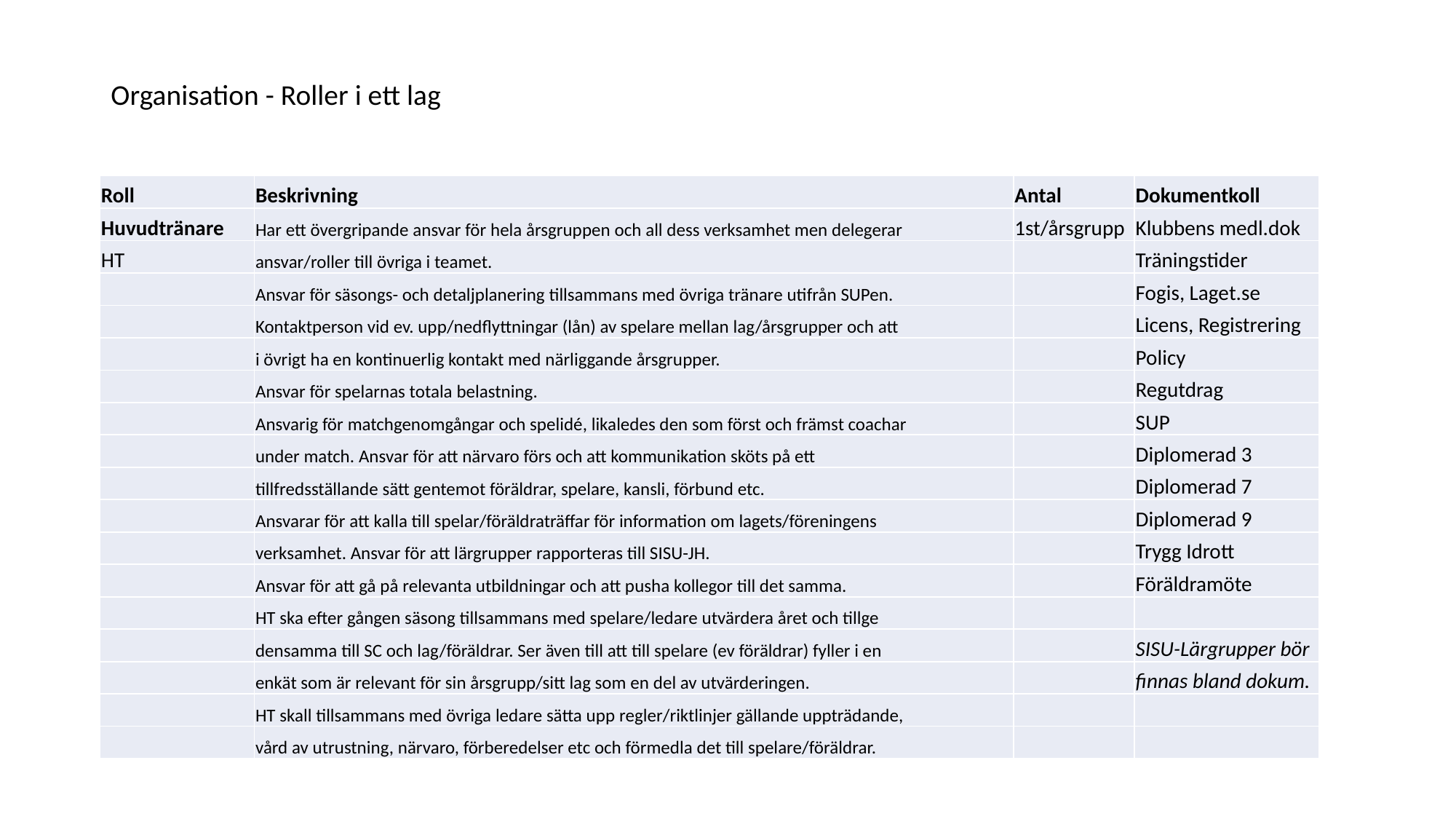

# Organisation - Roller i ett lag
| Roll | Beskrivning | Antal | Dokumentkoll |
| --- | --- | --- | --- |
| Huvudtränare | Har ett övergripande ansvar för hela årsgruppen och all dess verksamhet men delegerar | 1st/årsgrupp | Klubbens medl.dok |
| HT | ansvar/roller till övriga i teamet. |  | Träningstider |
|  | Ansvar för säsongs- och detaljplanering tillsammans med övriga tränare utifrån SUPen. |  | Fogis, Laget.se |
|  | Kontaktperson vid ev. upp/nedflyttningar (lån) av spelare mellan lag/årsgrupper och att |  | Licens, Registrering |
|  | i övrigt ha en kontinuerlig kontakt med närliggande årsgrupper. |  | Policy |
|  | Ansvar för spelarnas totala belastning. |  | Regutdrag |
|  | Ansvarig för matchgenomgångar och spelidé, likaledes den som först och främst coachar |  | SUP |
|  | under match. Ansvar för att närvaro förs och att kommunikation sköts på ett |  | Diplomerad 3 |
|  | tillfredsställande sätt gentemot föräldrar, spelare, kansli, förbund etc. |  | Diplomerad 7 |
|  | Ansvarar för att kalla till spelar/föräldraträffar för information om lagets/föreningens |  | Diplomerad 9 |
|  | verksamhet. Ansvar för att lärgrupper rapporteras till SISU-JH. |  | Trygg Idrott |
|  | Ansvar för att gå på relevanta utbildningar och att pusha kollegor till det samma. |  | Föräldramöte |
|  | HT ska efter gången säsong tillsammans med spelare/ledare utvärdera året och tillge |  |  |
|  | densamma till SC och lag/föräldrar. Ser även till att till spelare (ev föräldrar) fyller i en |  | SISU-Lärgrupper bör |
|  | enkät som är relevant för sin årsgrupp/sitt lag som en del av utvärderingen. |  | finnas bland dokum. |
|  | HT skall tillsammans med övriga ledare sätta upp regler/riktlinjer gällande uppträdande, |  |  |
|  | vård av utrustning, närvaro, förberedelser etc och förmedla det till spelare/föräldrar. |  |  |